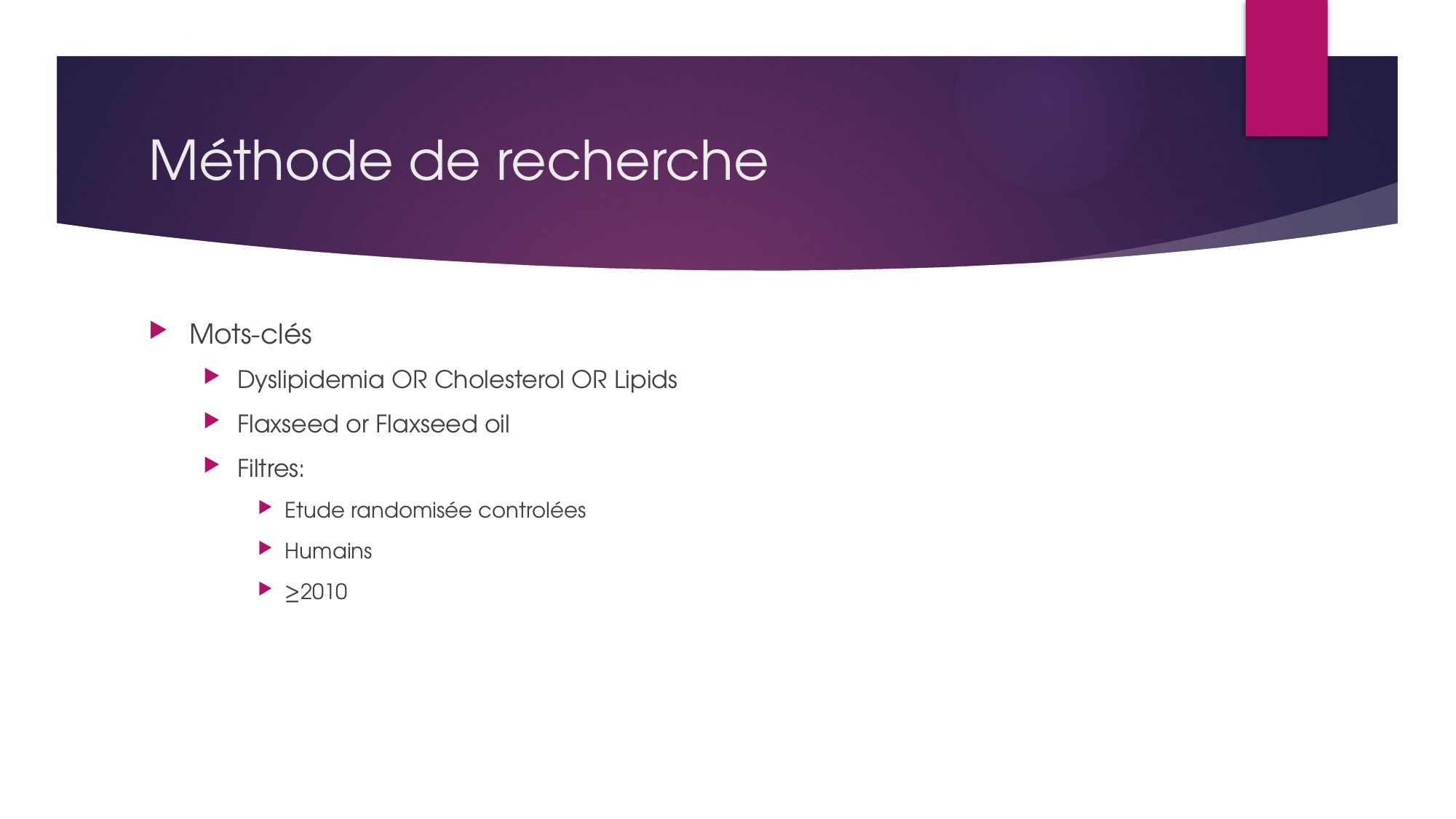

# Méthode de recherche
Mots-clés
Dyslipidemia OR Cholesterol OR Lipids
Flaxseed or Flaxseed oil
Filtres:
Etude randomisée controlées
Humains
≥2010